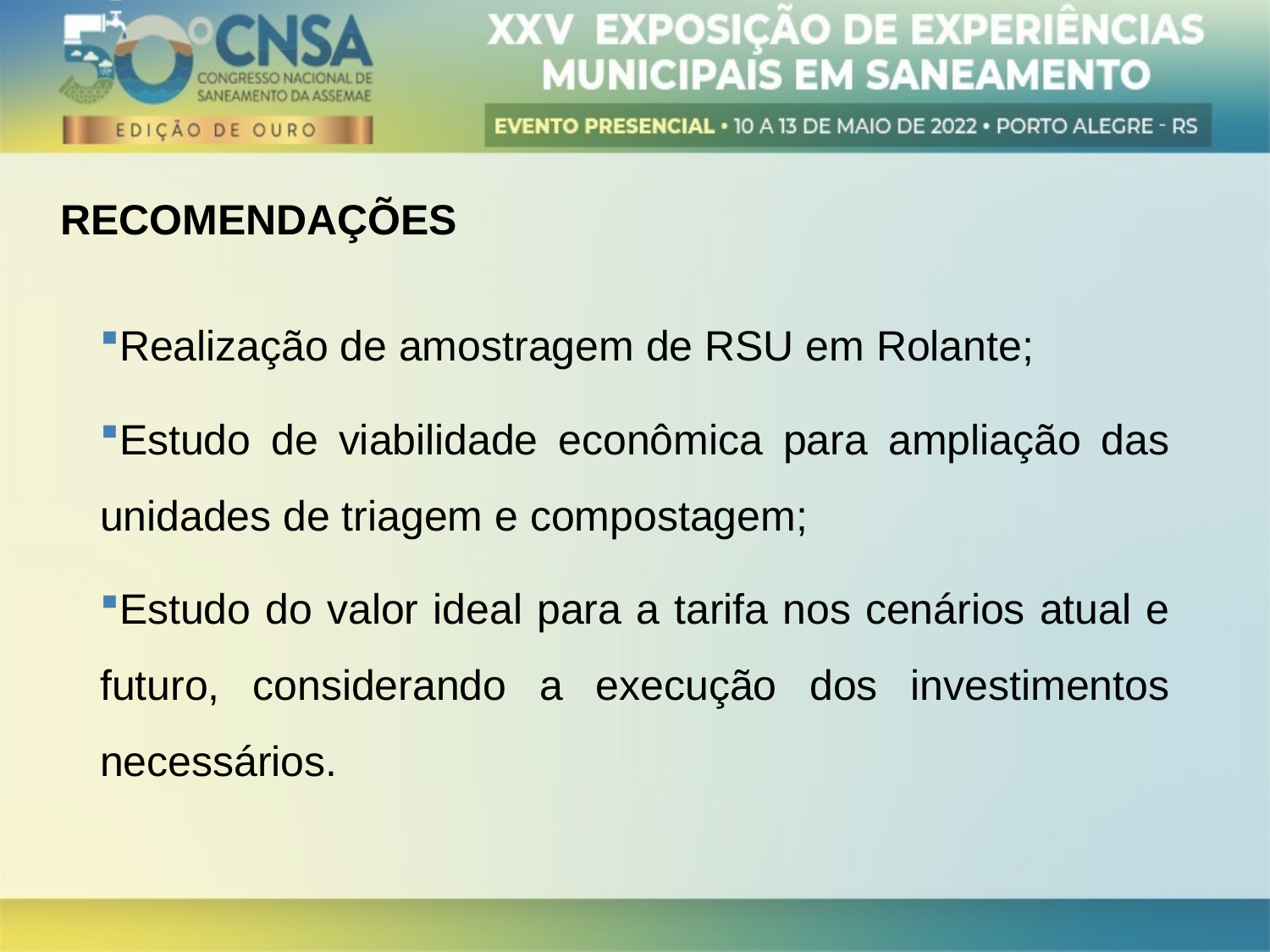

RECOMENDAÇÕES

Realização de amostragem de RSU em Rolante;
Estudo de viabilidade econômica para ampliação das unidades de triagem e compostagem;
Estudo do valor ideal para a tarifa nos cenários atual e futuro, considerando a execução dos investimentos necessários.